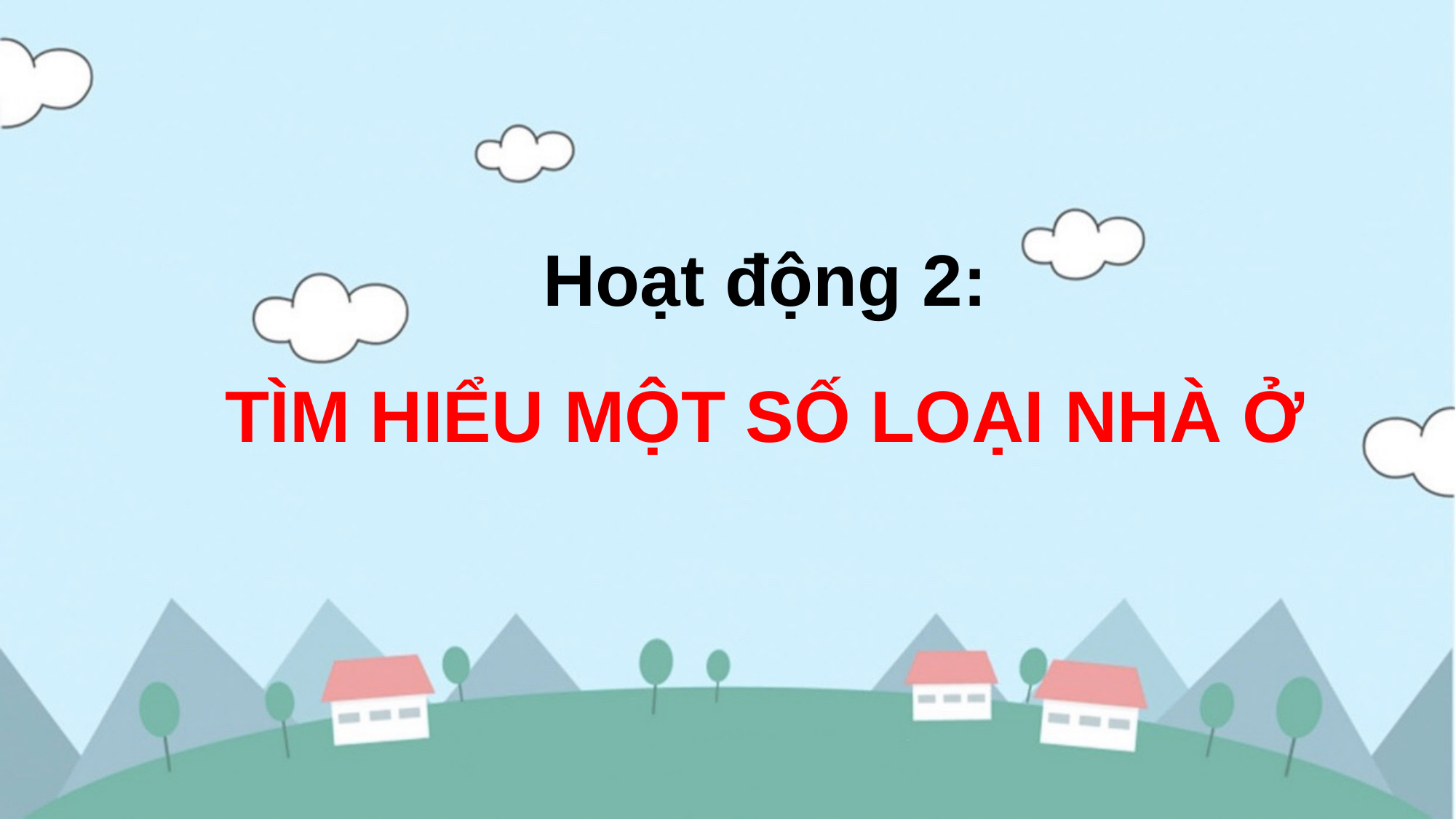

Hoạt động 2:
TÌM HIỂU MỘT SỐ LOẠI NHÀ Ở